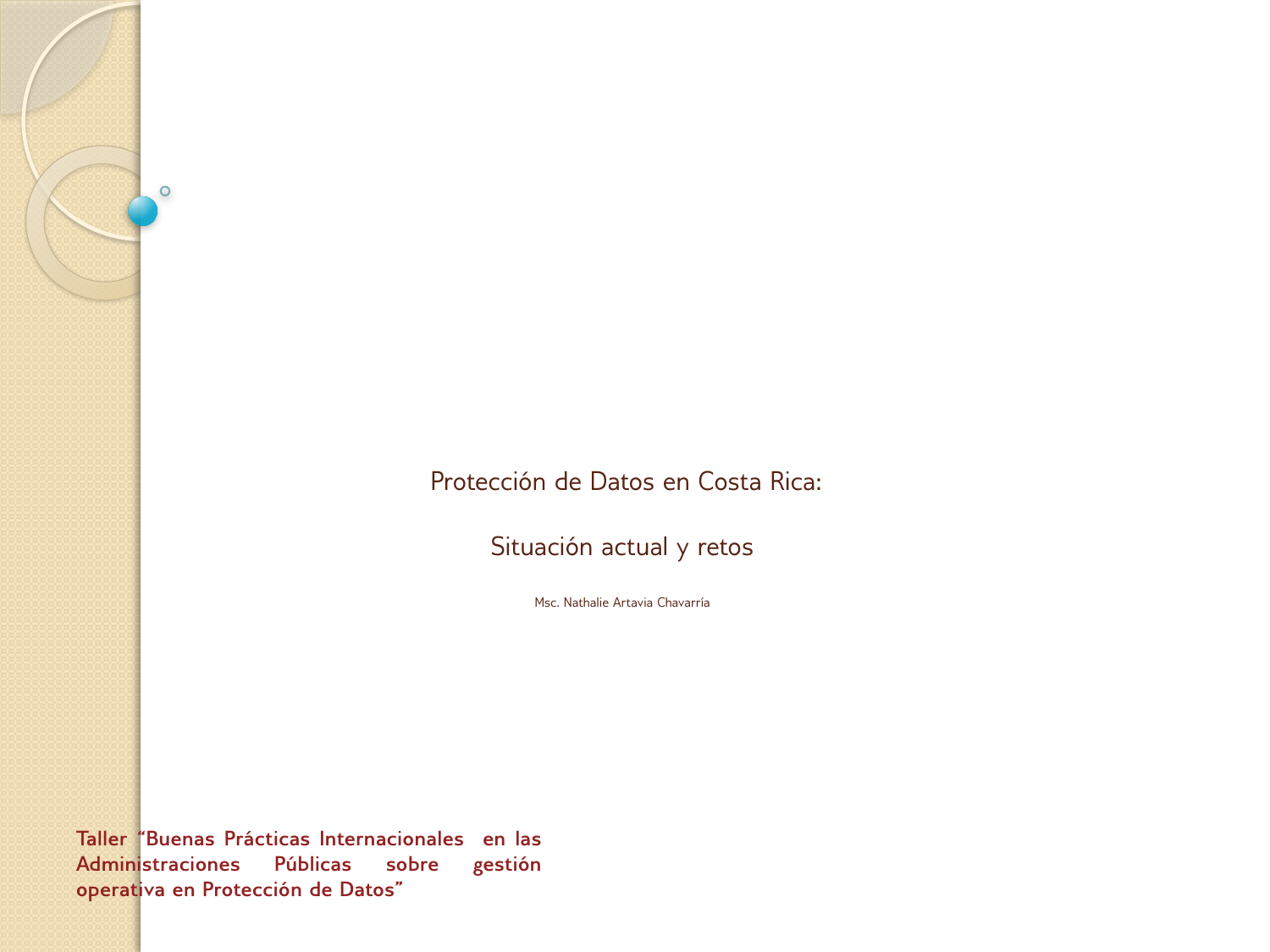

# Protección de Datos en Costa Rica: Situación actual y retos Msc. Nathalie Artavia Chavarría
Taller “Buenas Prácticas Internacionales  en las Administraciones Públicas sobre gestión operativa en Protección de Datos”